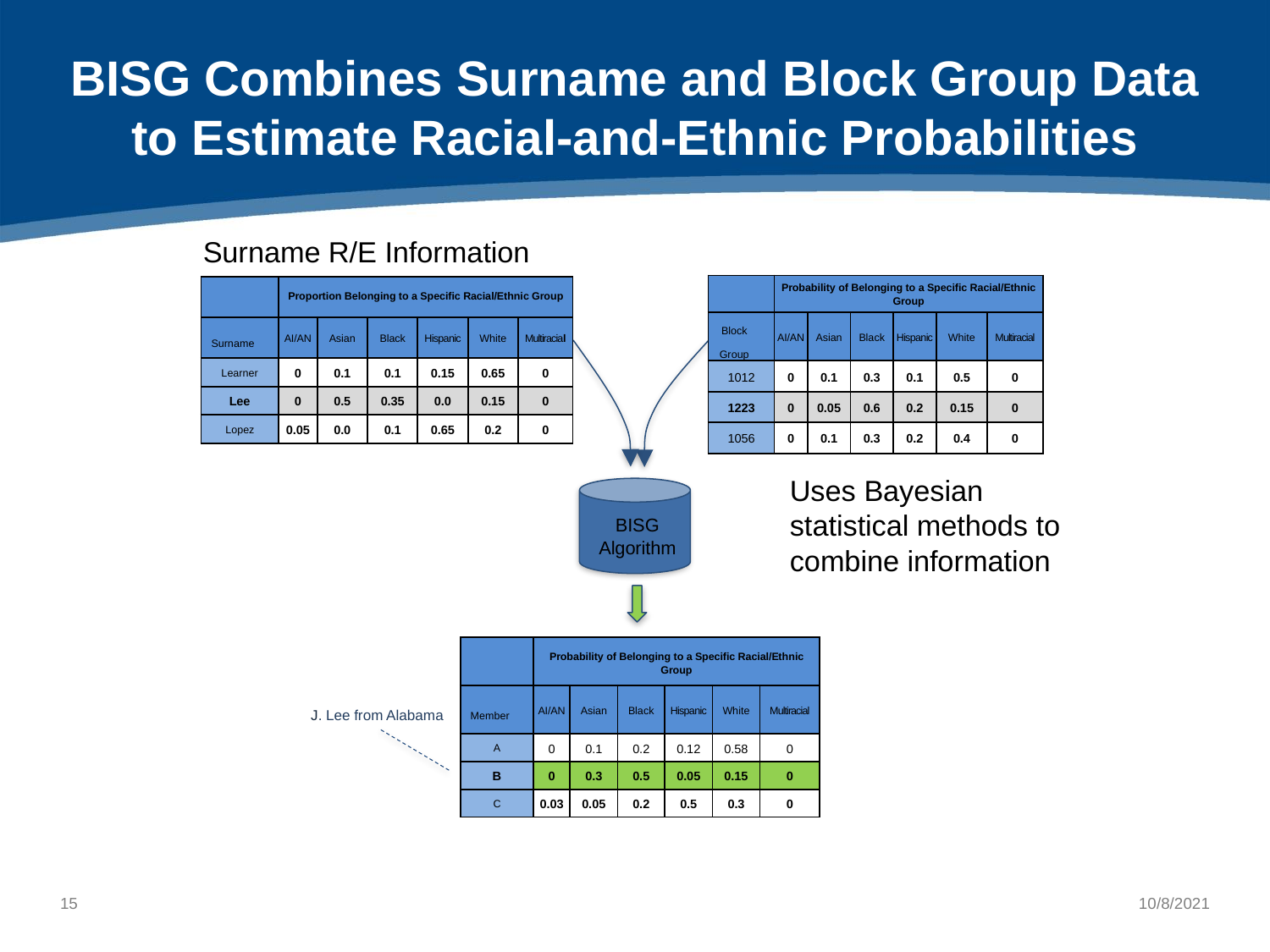

# BISG Combines Surname and Block Group Data to Estimate Racial-and-Ethnic Probabilities
Surname R/E Information
|  | Probability of Belonging to a Specific Racial/Ethnic Group |  |  |  |  |  |
| --- | --- | --- | --- | --- | --- | --- |
| Block Group | AI/AN | Asian | Black | Hispanic | White | Multiracial |
| 1012 | 0 | 0.1 | 0.3 | 0.1 | 0.5 | 0 |
| 1223 | 0 | 0.05 | 0.6 | 0.2 | 0.15 | 0 |
| 1056 | 0 | 0.1 | 0.3 | 0.2 | 0.4 | 0 |
|  | Proportion Belonging to a Specific Racial/Ethnic Group |  |  |  |  |  |
| --- | --- | --- | --- | --- | --- | --- |
| Surname | AI/AN | Asian | Black | Hispanic | White | Multiracial |
| Learner | 0 | 0.1 | 0.1 | 0.15 | 0.65 | 0 |
| Lee | 0 | 0.5 | 0.35 | 0.0 | 0.15 | 0 |
| Lopez | 0.05 | 0.0 | 0.1 | 0.65 | 0.2 | 0 |

Uses Bayesian statistical methods to combine information

BISG Algorithm

|  | Probability of Belonging to a Specific Racial/Ethnic Group |  |  |  |  |  |
| --- | --- | --- | --- | --- | --- | --- |
| Member | AI/AN | Asian | Black | Hispanic | White | Multiracial |
| A | 0 | 0.1 | 0.2 | 0.12 | 0.58 | 0 |
| B | 0 | 0.3 | 0.5 | 0.05 | 0.15 | 0 |
| C | 0.03 | 0.05 | 0.2 | 0.5 | 0.3 | 0 |
J. Lee from Alabama
15
10/8/2021